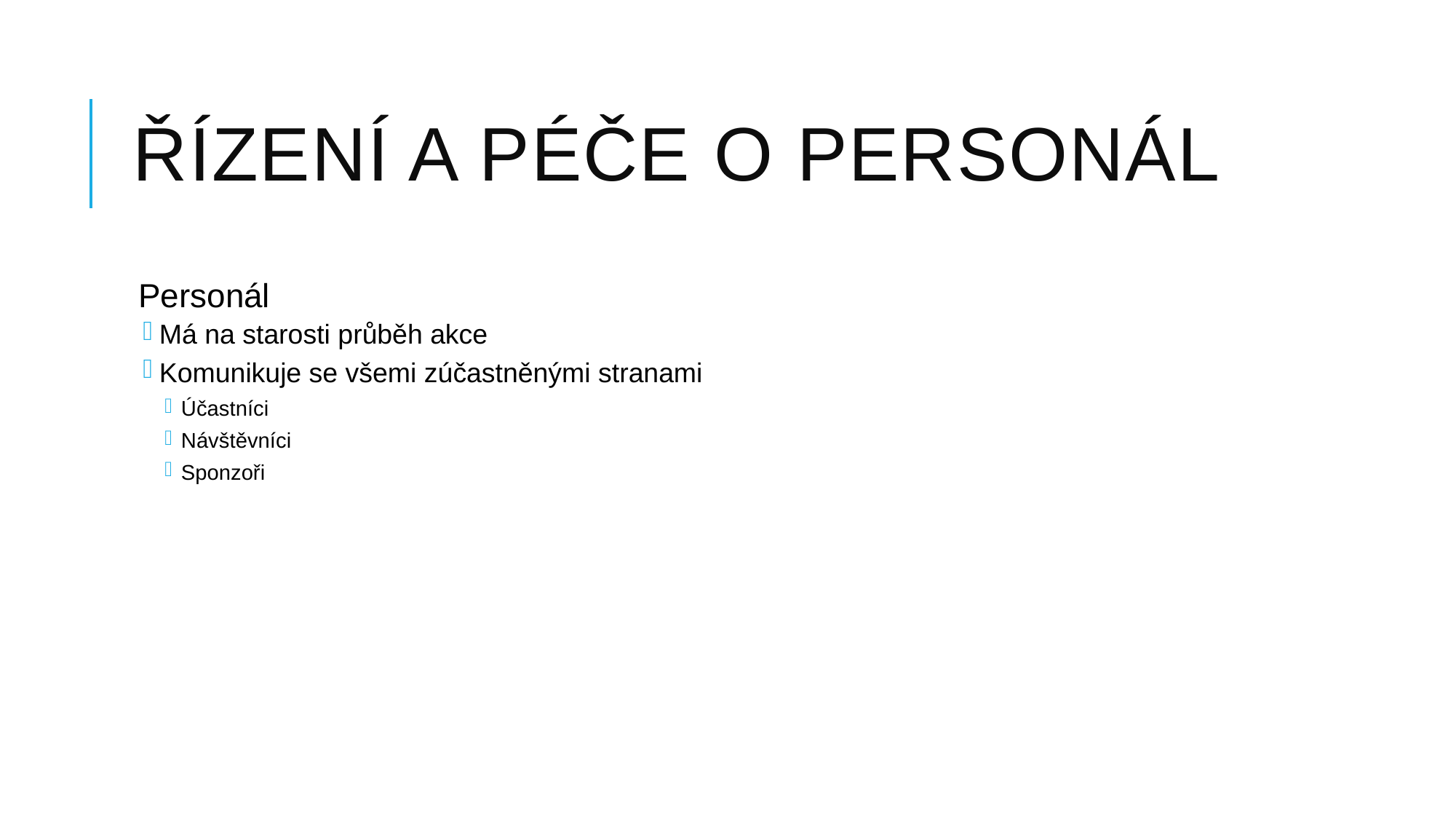

# Řízení a péče o personál
Personál
Má na starosti průběh akce
Komunikuje se všemi zúčastněnými stranami
Účastníci
Návštěvníci
Sponzoři